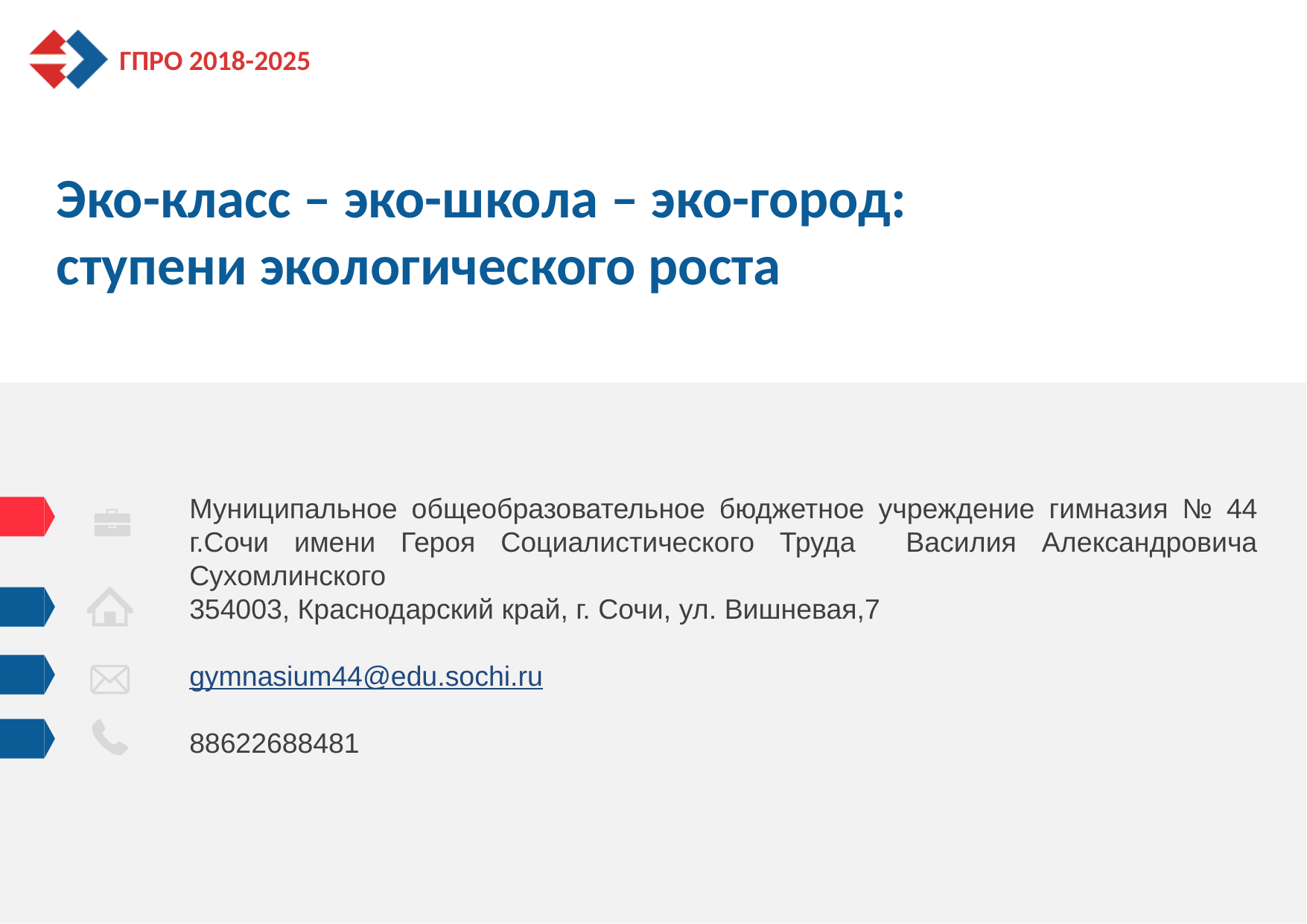

Эко-класс – эко-школа – эко-город: ступени экологического роста

Муниципальное общеобразовательное бюджетное учреждение гимназия № 44 г.Сочи имени Героя Социалистического Труда  Василия Александровича Сухомлинского
354003, Краснодарский край, г. Сочи, ул. Вишневая,7

gymnasium44@edu.sochi.ru

88622688481